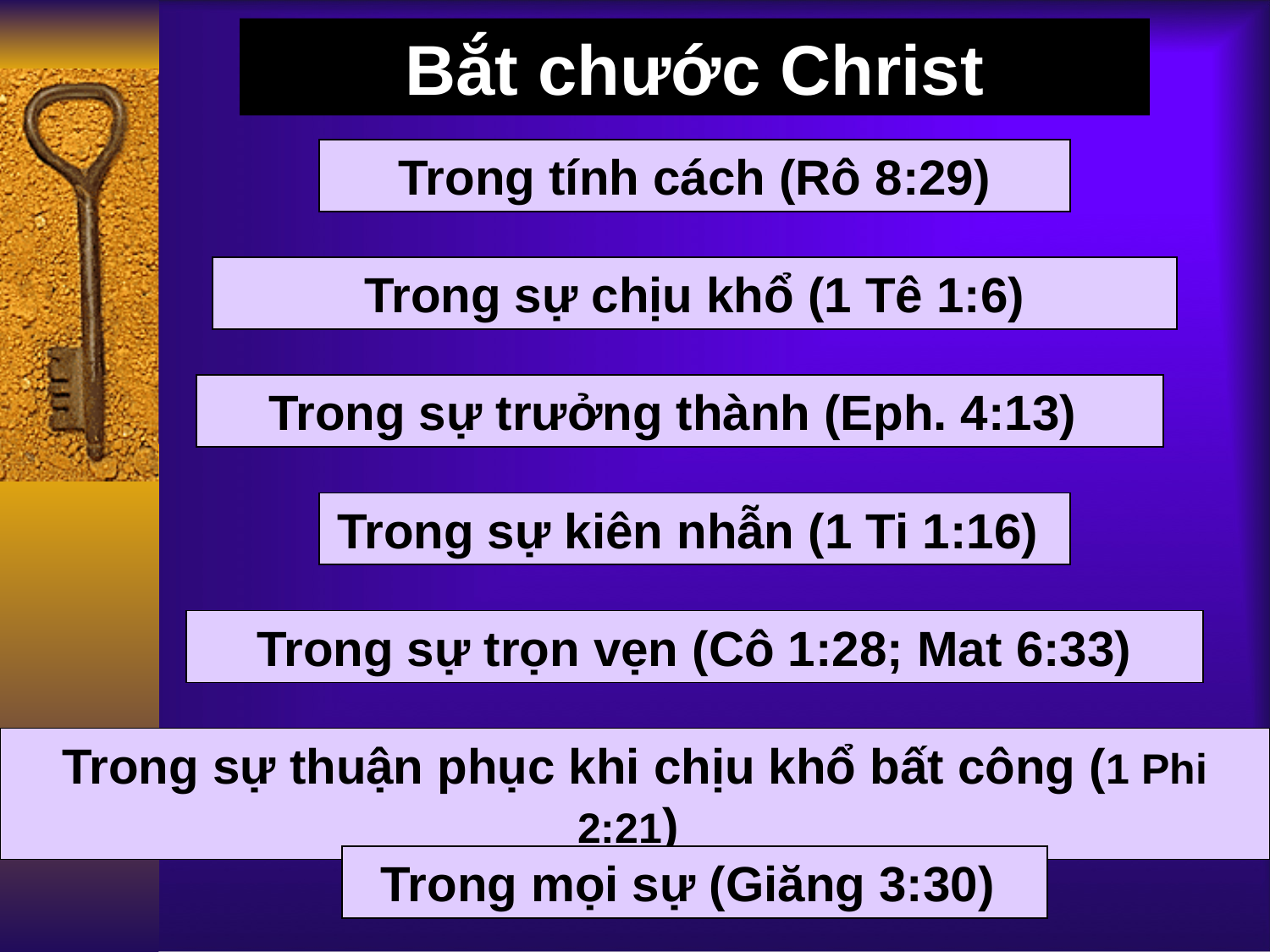

Bắt chước Christ
186k
Trong tính cách (Rô 8:29)
Trong sự chịu khổ (1 Tê 1:6)
Trong sự trưởng thành (Eph. 4:13)
Trong sự kiên nhẫn (1 Ti 1:16)
Trong sự trọn vẹn (Cô 1:28; Mat 6:33)
Trong sự thuận phục khi chịu khổ bất công (1 Phi 2:21)
Trong mọi sự (Giăng 3:30)